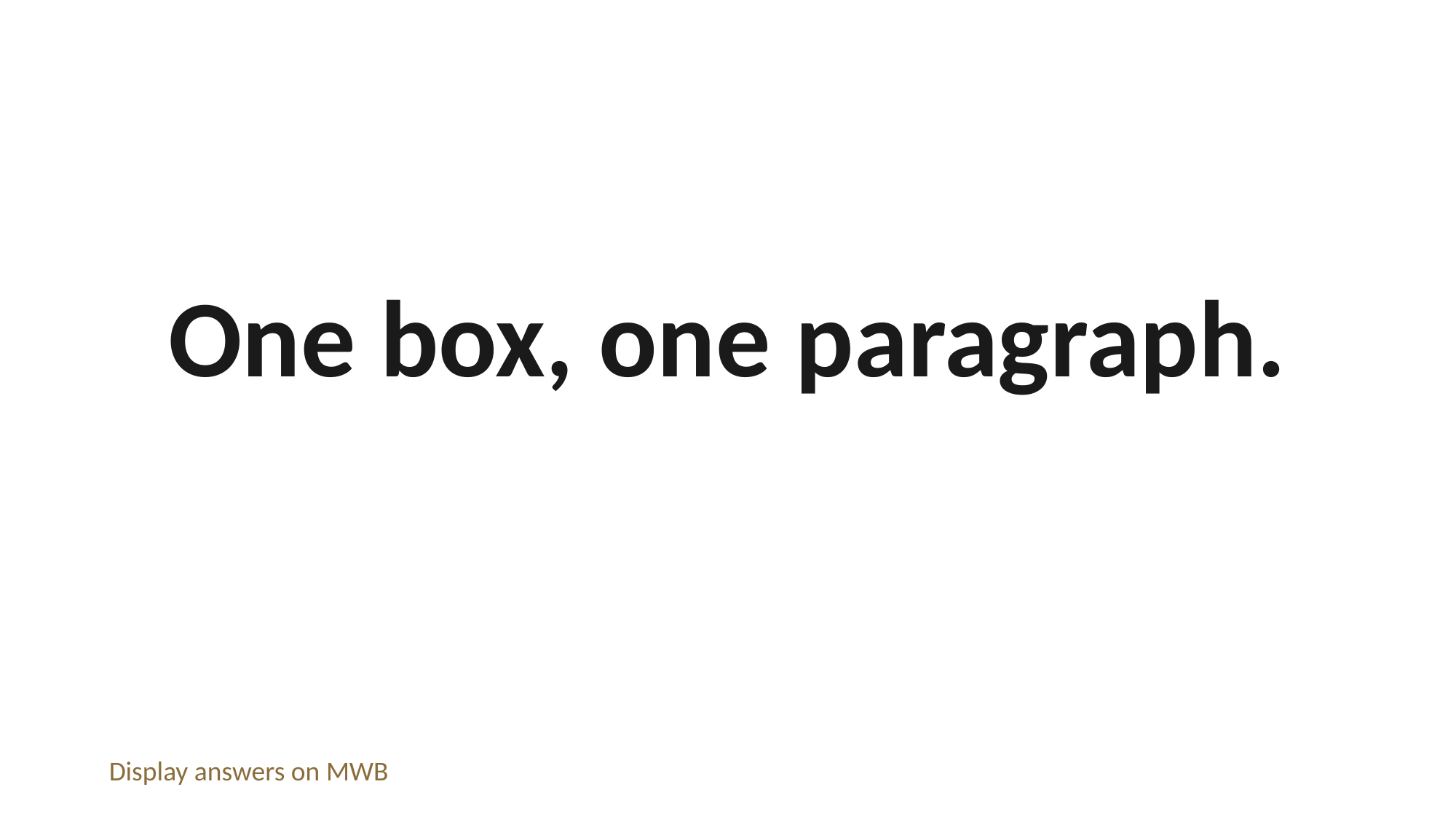

One box, one paragraph.
Display answers on MWB